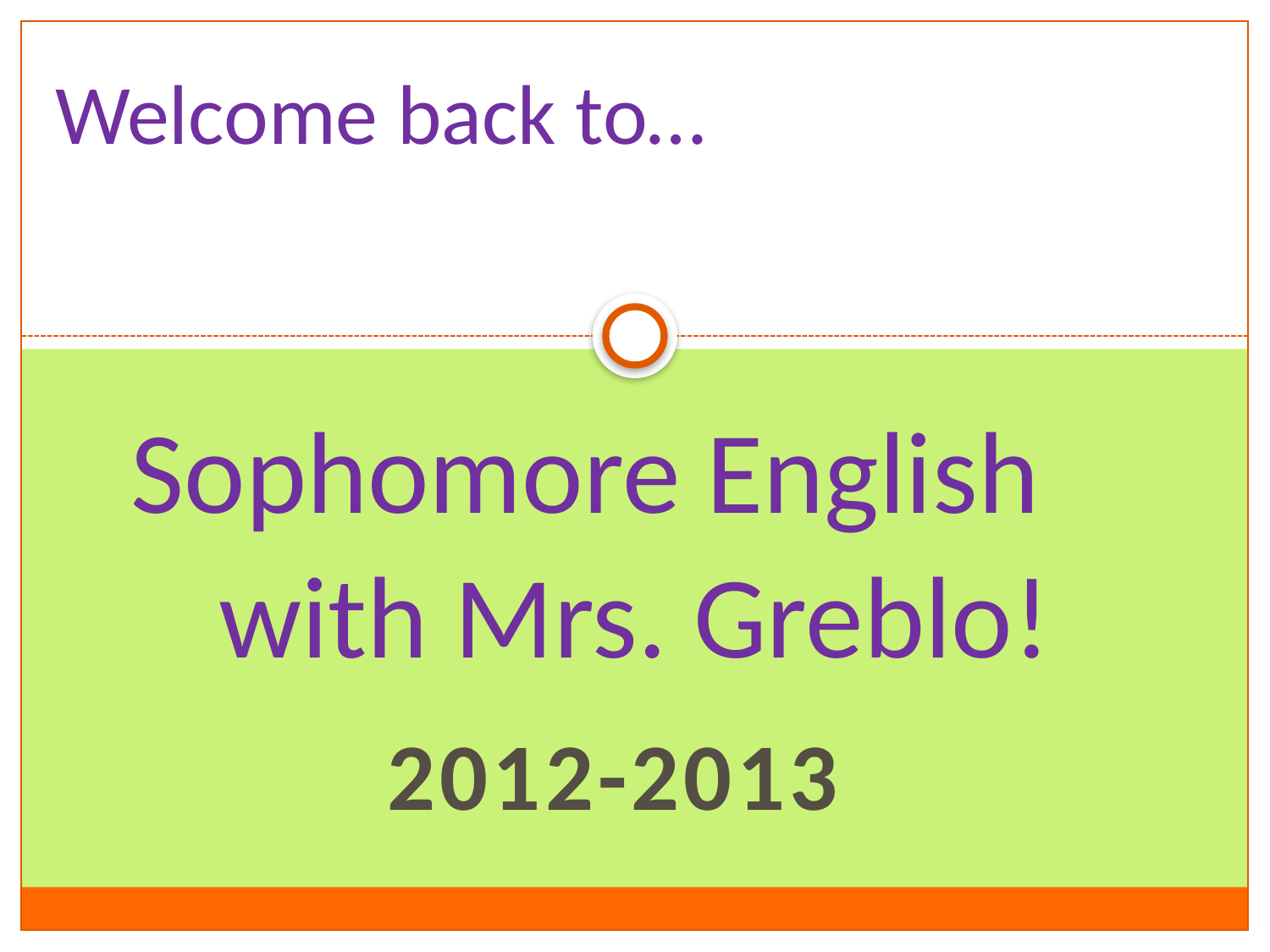

| Welcome back to… |
| --- |
# Sophomore English with Mrs. Greblo!
2012-2013